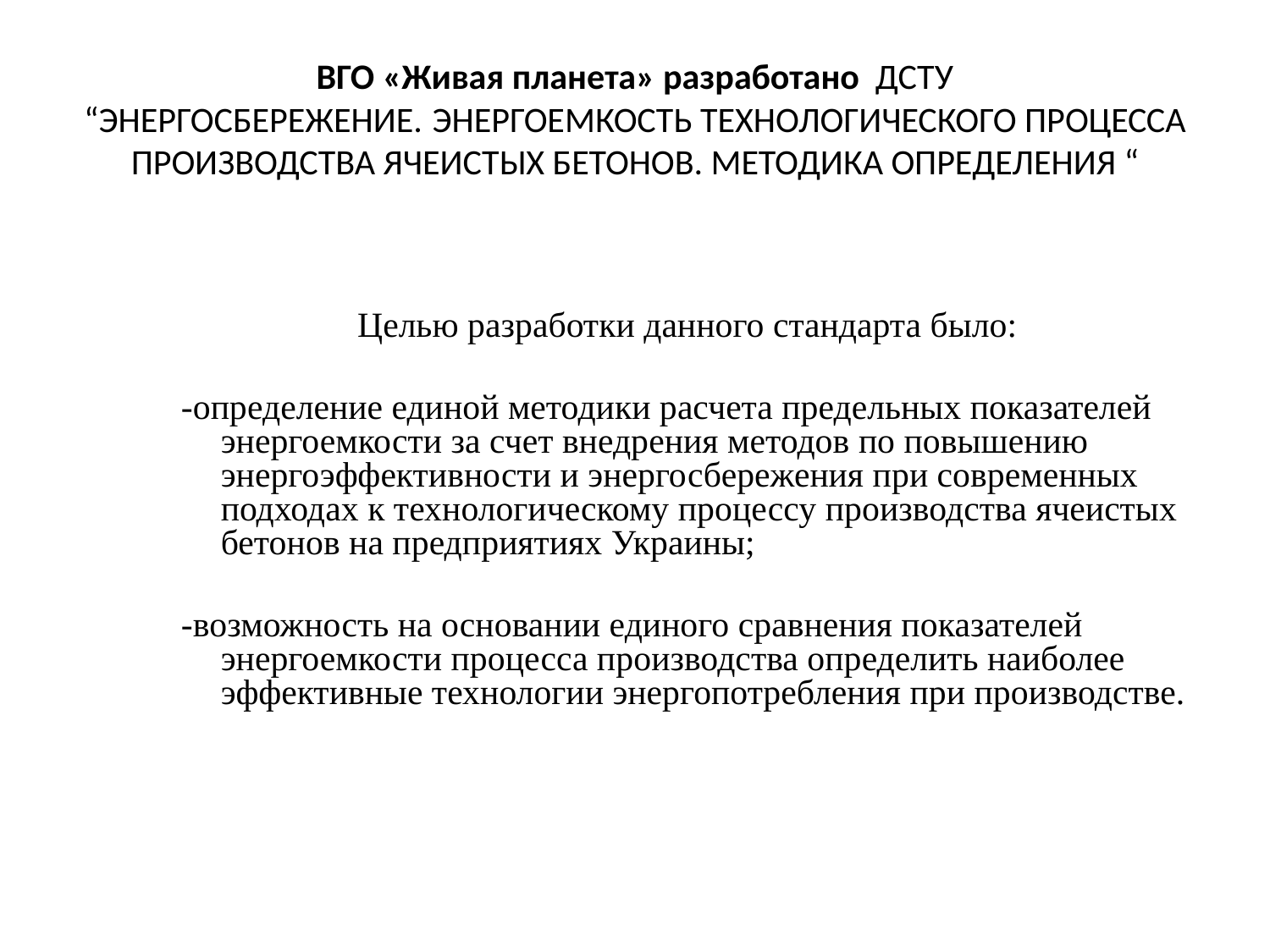

# ВГО «Живая планета» разработано  ДСТУ “ЭНЕРГОСБЕРЕЖЕНИЕ. ЭНЕРГОЕМКОСТЬ ТЕХНОЛОГИЧЕСКОГО ПРОЦЕССА ПРОИЗВОДСТВА ЯЧЕИСТЫХ БЕТОНОВ. МЕТОДИКА ОПРЕДЕЛЕНИЯ “

Целью разработки данного стандарта было:

-определение единой методики расчета предельных показателей энергоемкости за счет внедрения методов по повышению энергоэффективности и энергосбережения при современных подходах к технологическому процессу производства ячеистых бетонов на предприятиях Украины;

-возможность на основании единого сравнения показателей энергоемкости процесса производства определить наиболее эффективные технологии энергопотребления при производстве.